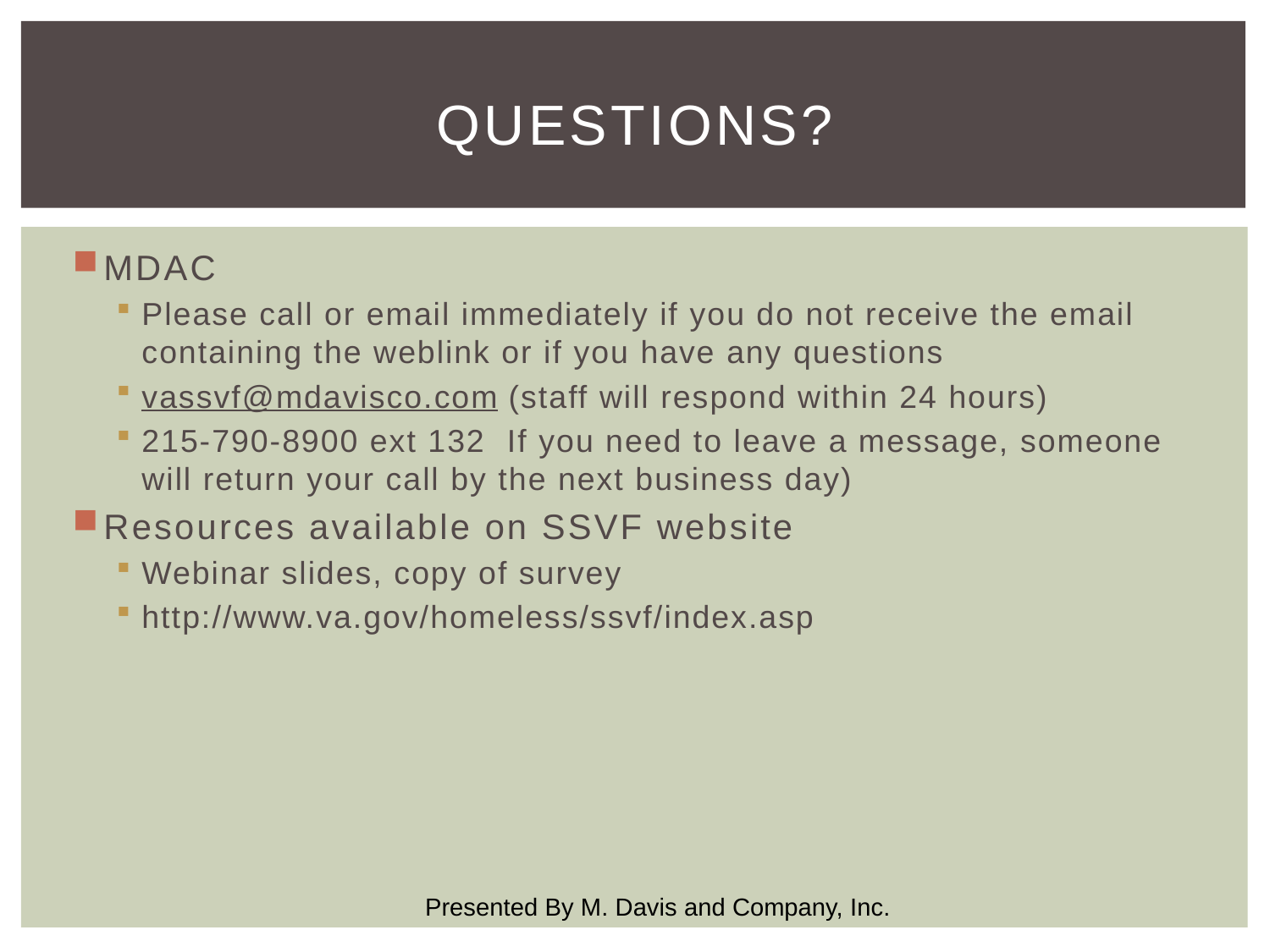

# Questions?
MDAC
Please call or email immediately if you do not receive the email containing the weblink or if you have any questions
vassvf@mdavisco.com (staff will respond within 24 hours)
215-790-8900 ext 132  If you need to leave a message, someone will return your call by the next business day)
Resources available on SSVF website
Webinar slides, copy of survey
http://www.va.gov/homeless/ssvf/index.asp

Presented By M. Davis and Company, Inc.